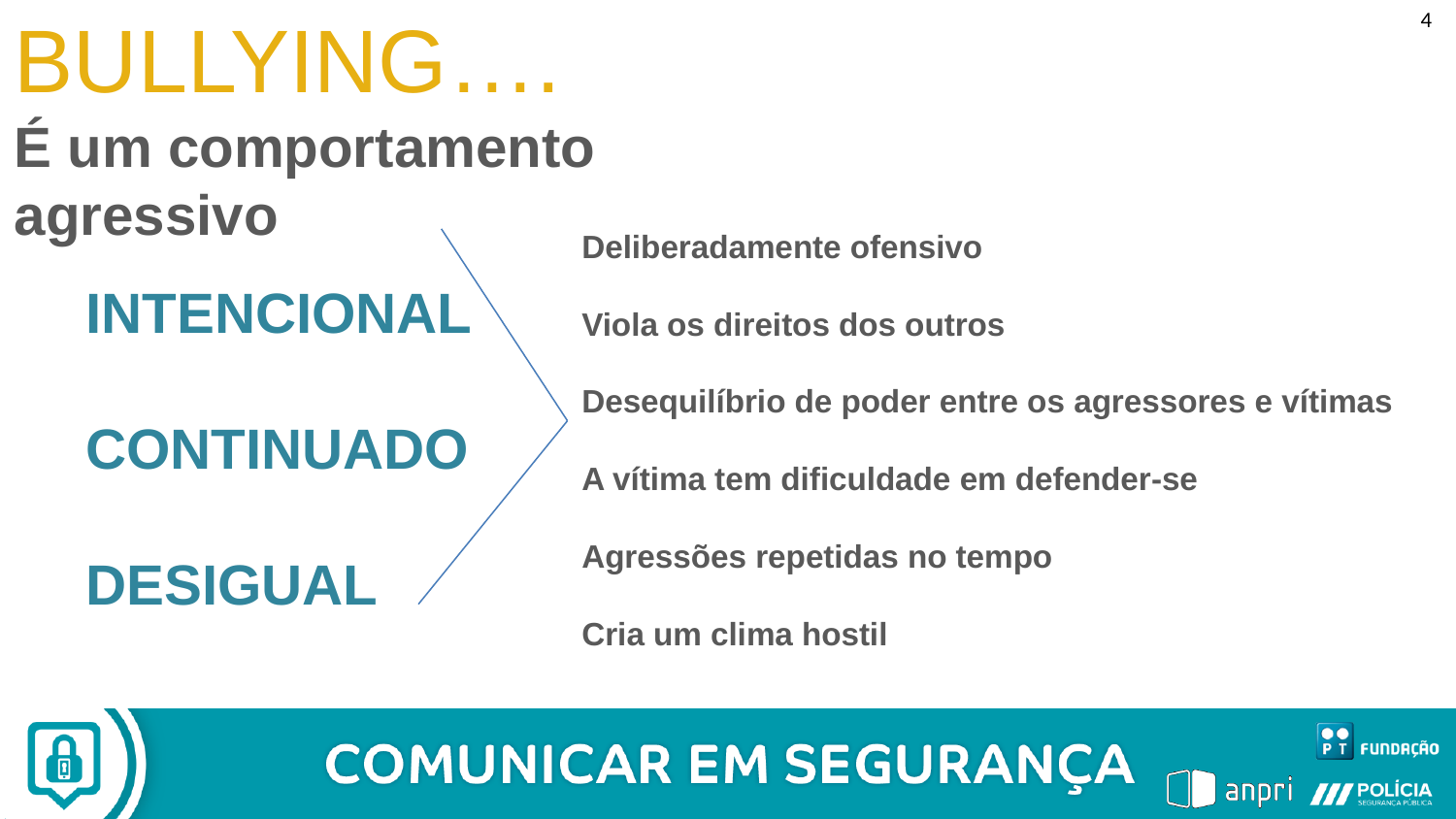

BULLYING….
É um comportamento
agressivo
4
Deliberadamente ofensivo
Viola os direitos dos outros
Desequilíbrio de poder entre os agressores e vítimas
A vítima tem dificuldade em defender-se
Agressões repetidas no tempo
Cria um clima hostil

INTENCIONAL

CONTINUADO

DESIGUAL